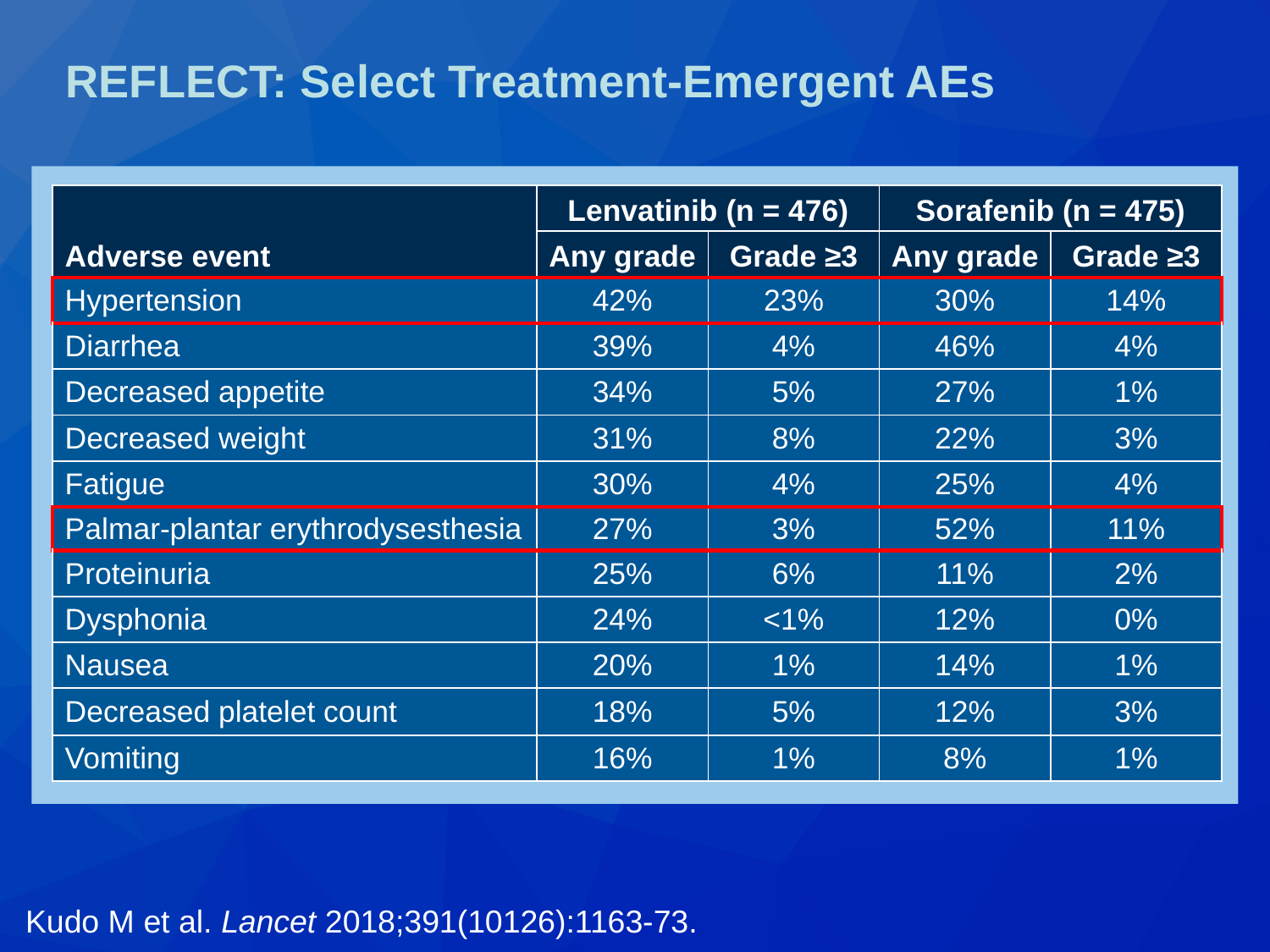

# REFLECT: Select Treatment-Emergent AEs

| Adverse event | Lenvatinib (n = 476) |  | Sorafenib (n = 475) |  |
| --- | --- | --- | --- | --- |
|  | Any grade | Grade ≥3 | Any grade | Grade ≥3 |
| Hypertension | 42% | 23% | 30% | 14% |
| Diarrhea | 39% | 4% | 46% | 4% |
| Decreased appetite | 34% | 5% | 27% | 1% |
| Decreased weight | 31% | 8% | 22% | 3% |
| Fatigue | 30% | 4% | 25% | 4% |
| Palmar-plantar erythrodysesthesia | 27% | 3% | 52% | 11% |
| Proteinuria | 25% | 6% | 11% | 2% |
| Dysphonia | 24% | <1% | 12% | 0% |
| Nausea | 20% | 1% | 14% | 1% |
| Decreased platelet count | 18% | 5% | 12% | 3% |
| Vomiting | 16% | 1% | 8% | 1% |
Kudo M et al. Lancet 2018;391(10126):1163-73.